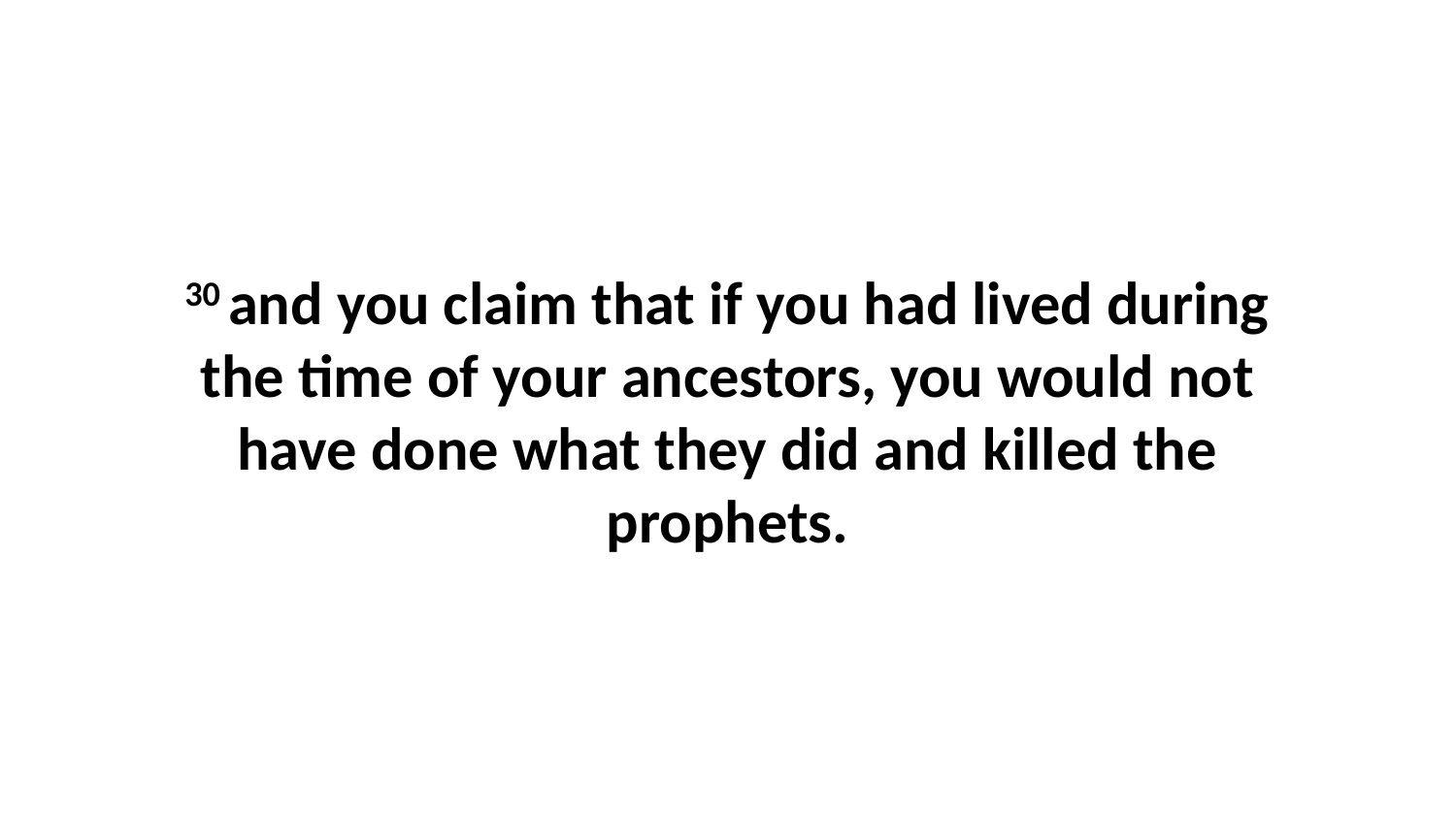

30 and you claim that if you had lived during the time of your ancestors, you would not have done what they did and killed the prophets.